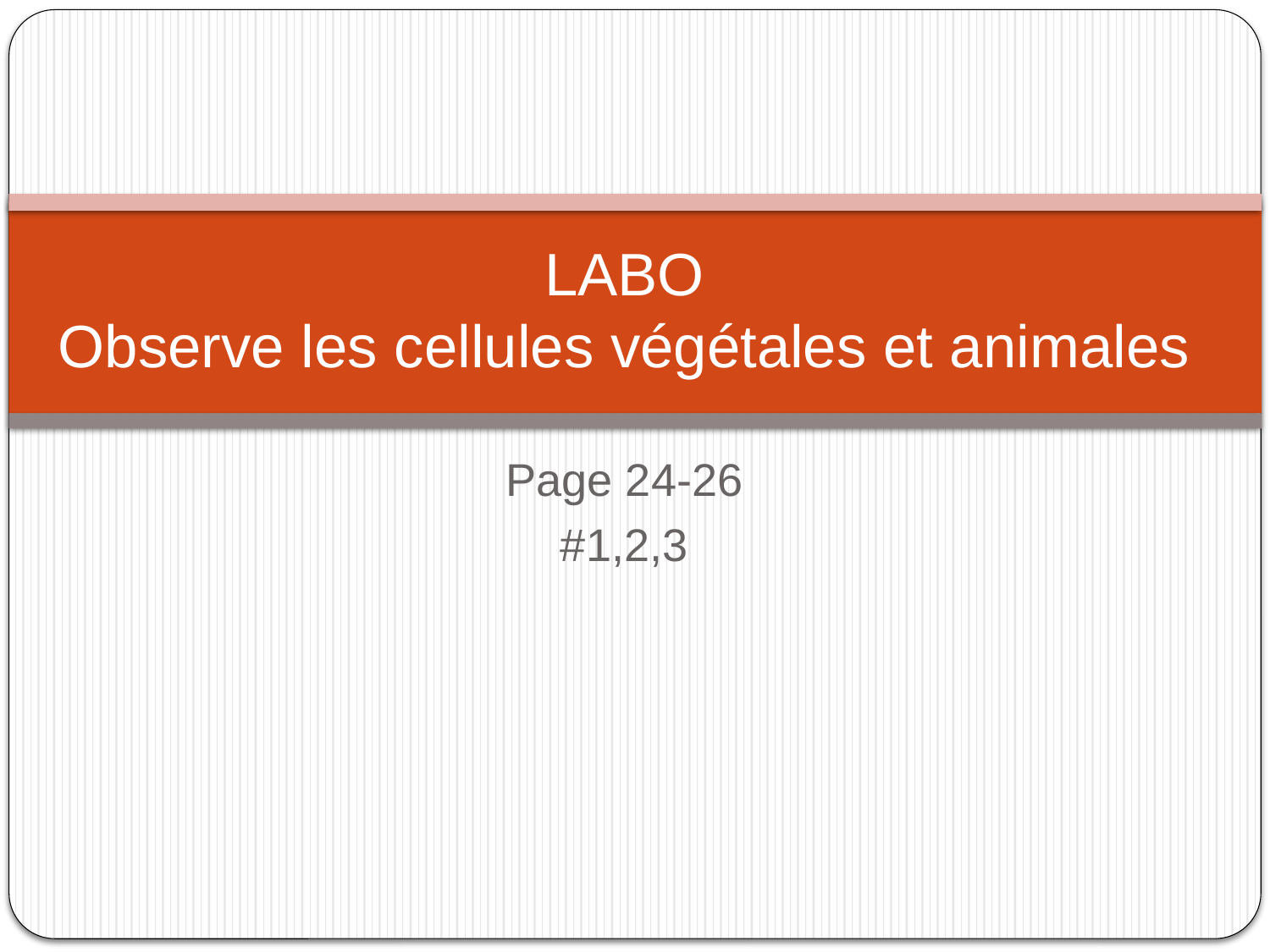

# LABO Observe les cellules végétales et animales
Page 24-26
#1,2,3